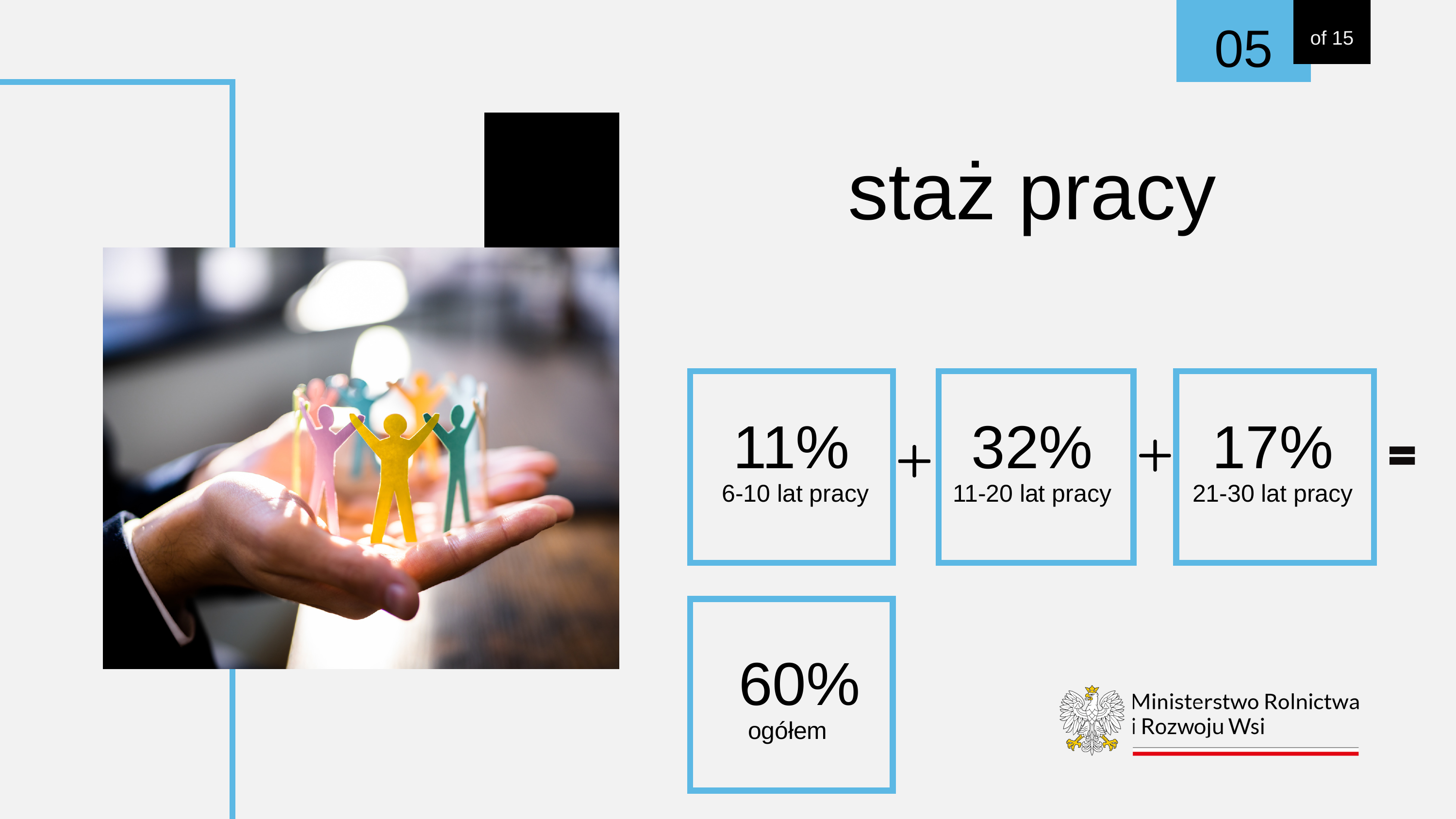

of 15
05

staż pracy

11%
32%
17%

6-10 lat pracy
11-20 lat pracy
21-30 lat pracy

60%

ogółem